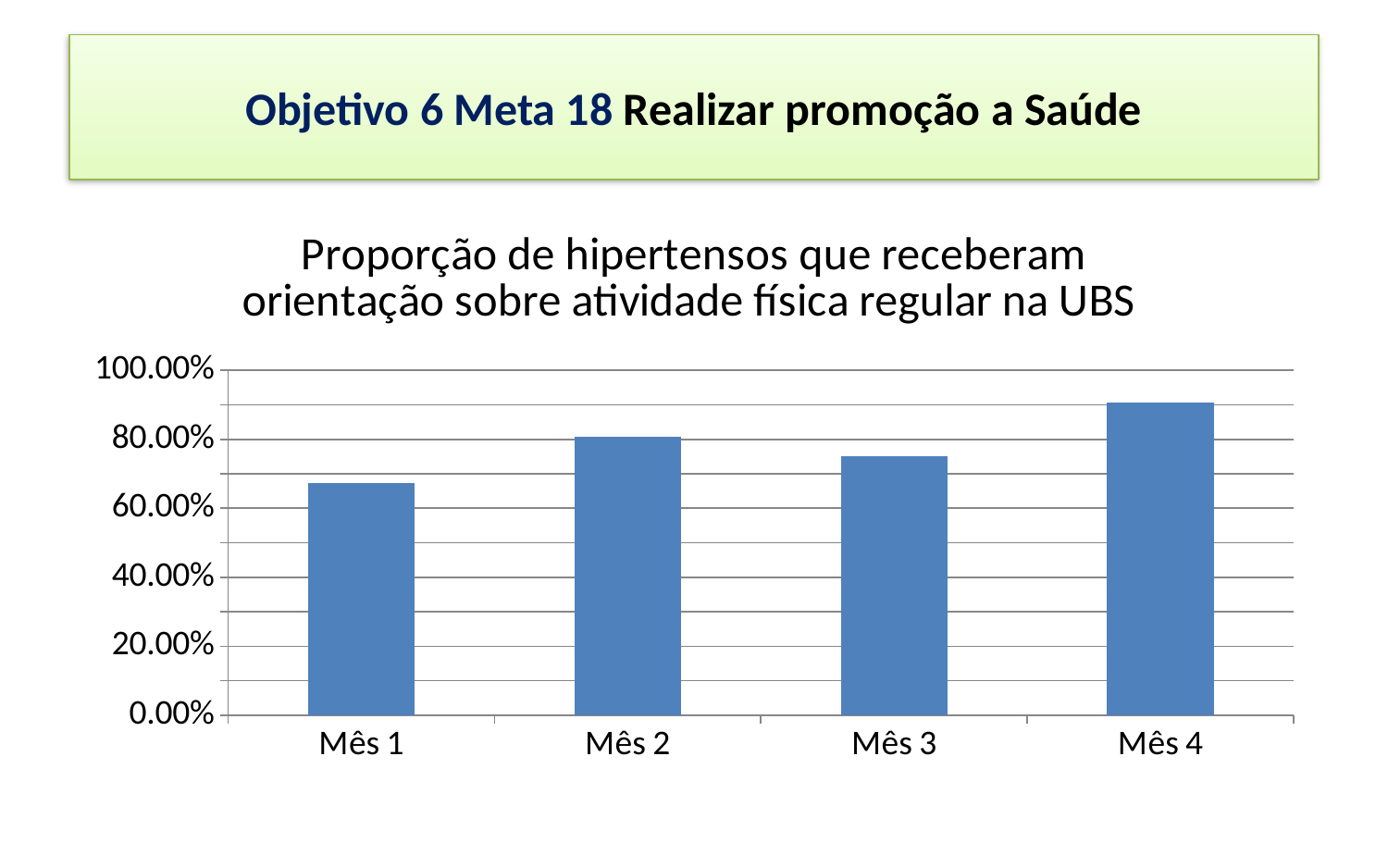

# Objetivo 6 Meta 18 Realizar promoção a Saúde

### Chart:

| Category | Proporção de hipertensos que receberam orientação sobre atividade física regular na UBS  |
|---|---|
| Mês 1 | 0.672 |
| Mês 2 | 0.807 |
| Mês 3 | 0.75 |
| Mês 4 | 0.906 |